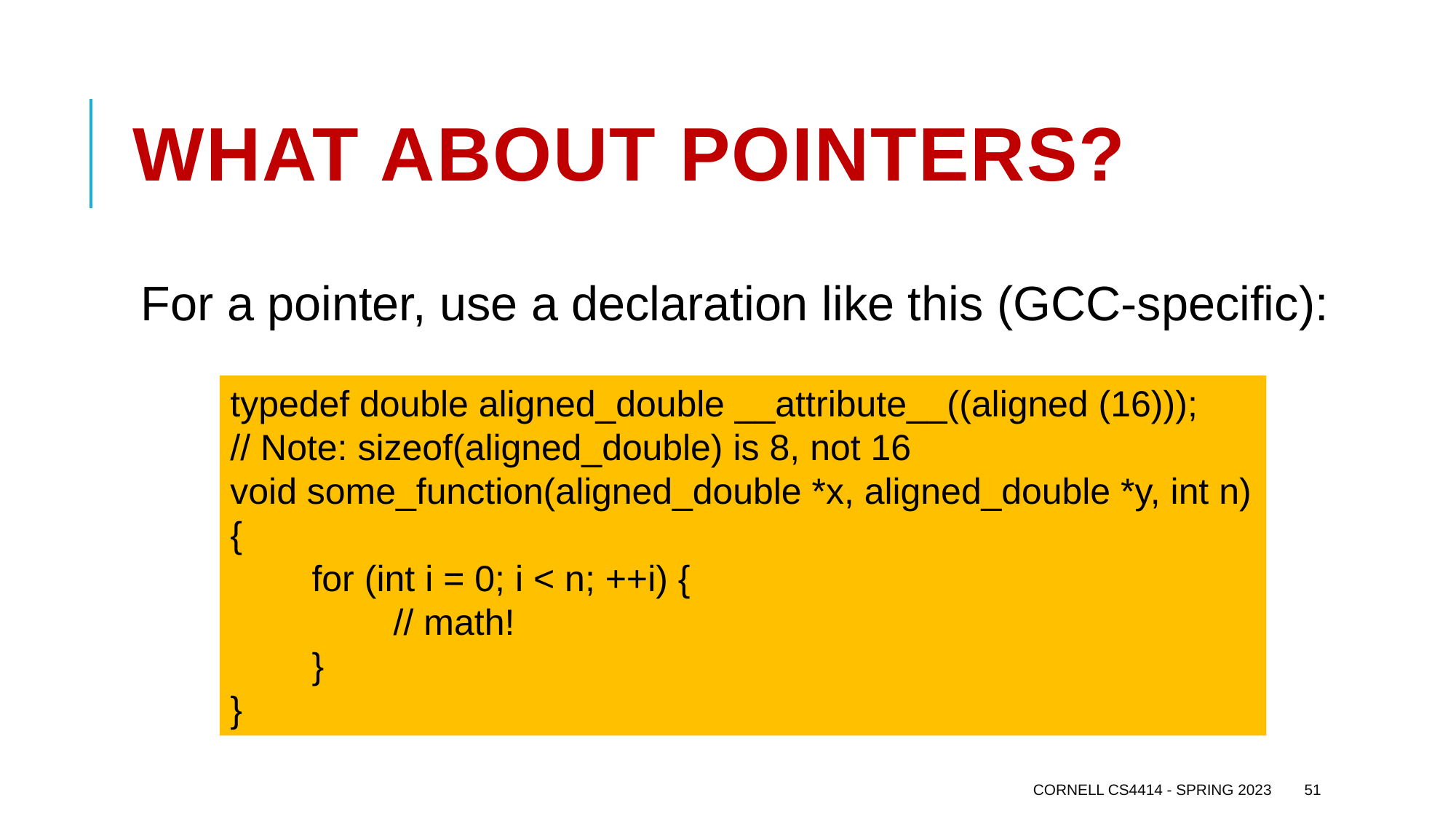

# What about pointers?
For a pointer, use a declaration like this (GCC-specific):
typedef double aligned_double __attribute__((aligned (16)));
// Note: sizeof(aligned_double) is 8, not 16
void some_function(aligned_double *x, aligned_double *y, int n)
{
        for (int i = 0; i < n; ++i) {
                // math!
        }
}
Cornell CS4414 - Spring 2023
51